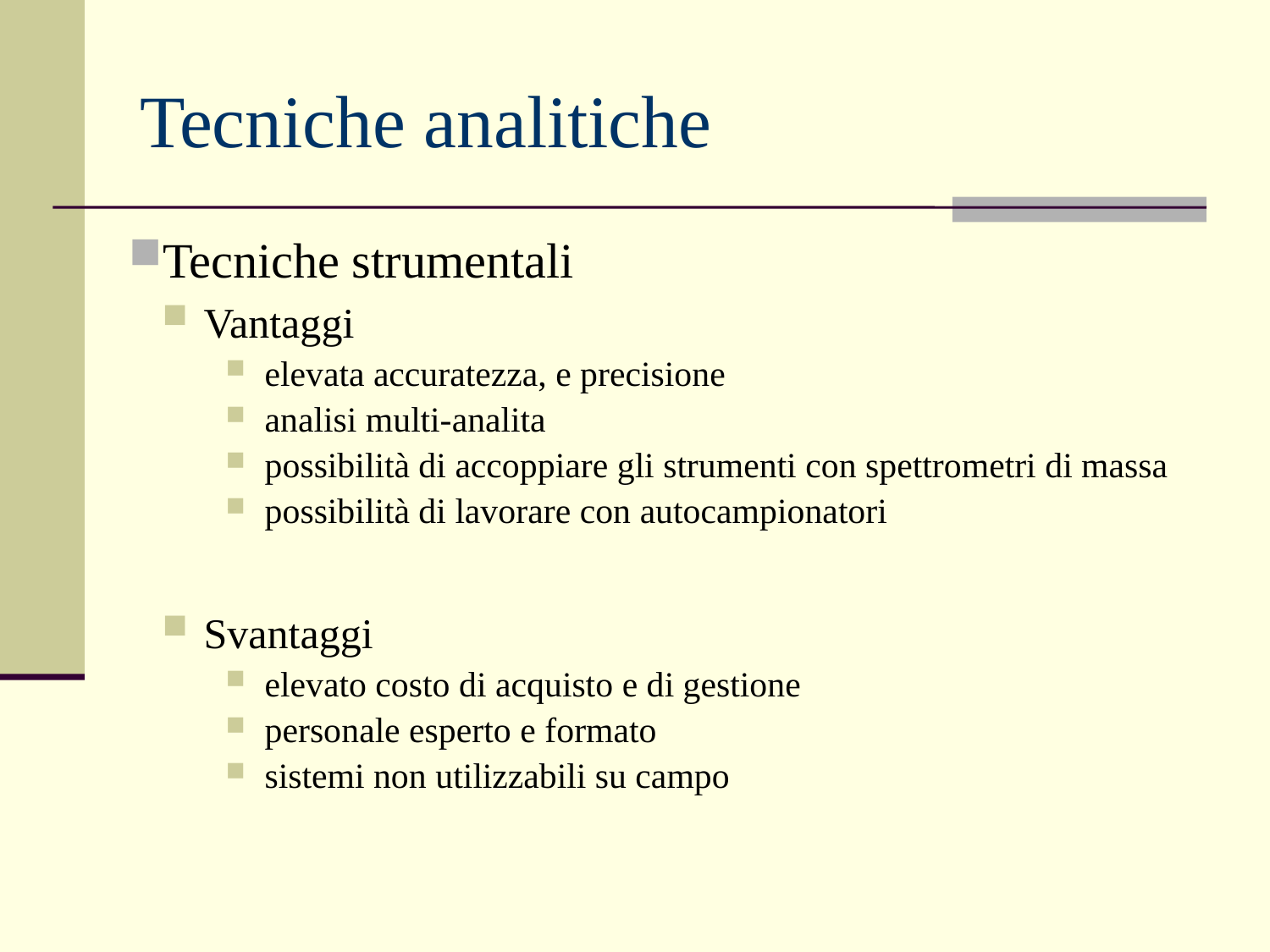

# Tecniche analitiche
Tecniche strumentali
 Vantaggi
 elevata accuratezza, e precisione
 analisi multi-analita
 possibilità di accoppiare gli strumenti con spettrometri di massa
 possibilità di lavorare con autocampionatori
 Svantaggi
 elevato costo di acquisto e di gestione
 personale esperto e formato
 sistemi non utilizzabili su campo